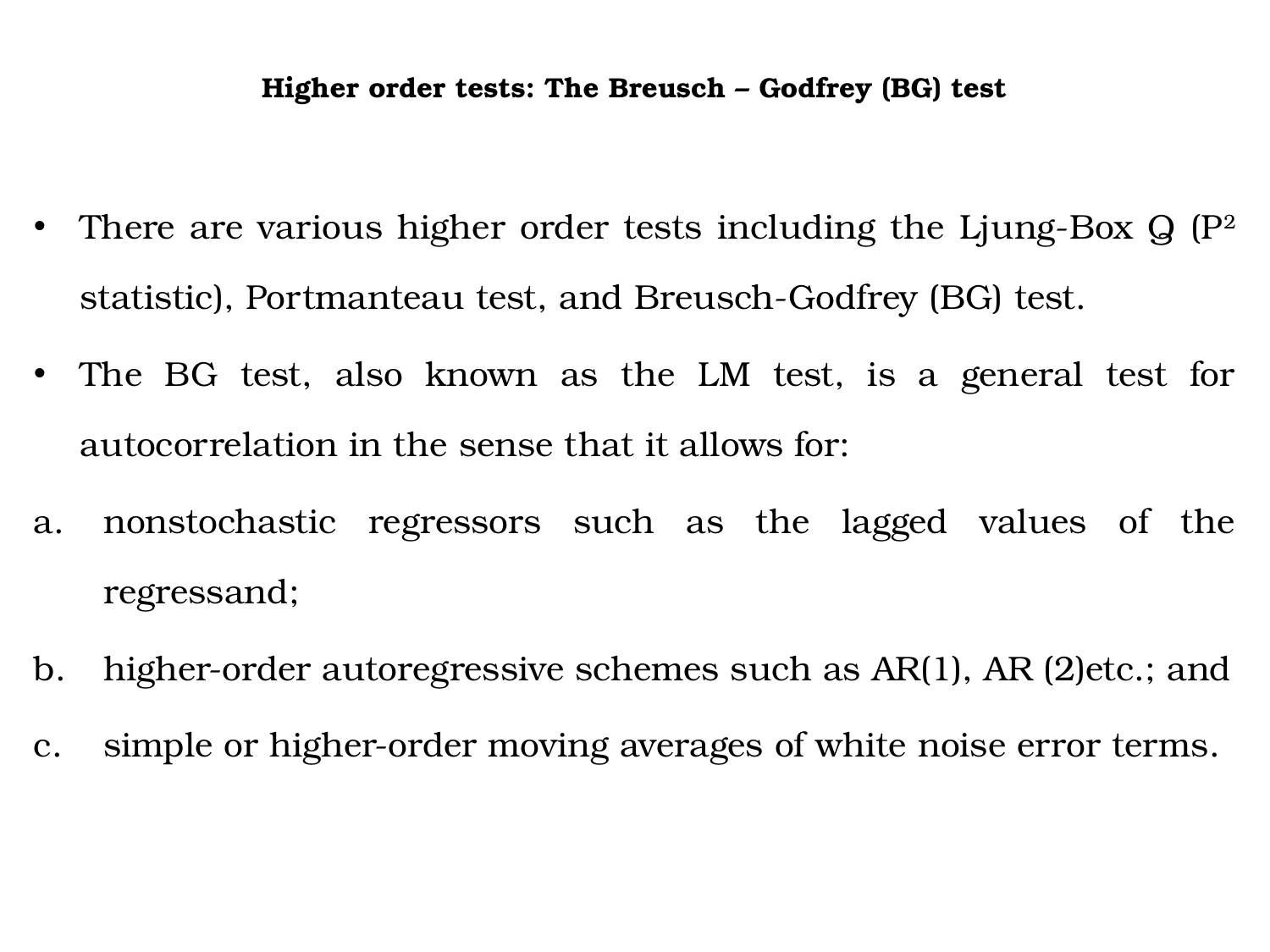

# Higher order tests: The Breusch – Godfrey (BG) test
There are various higher order tests including the Ljung-Box Q (P2 statistic), Portmanteau test, and Breusch-Godfrey (BG) test.
The BG test, also known as the LM test, is a general test for autocorrelation in the sense that it allows for:
nonstochastic regressors such as the lagged values of the regressand;
higher-order autoregressive schemes such as AR(1), AR (2)etc.; and
simple or higher-order moving averages of white noise error terms.